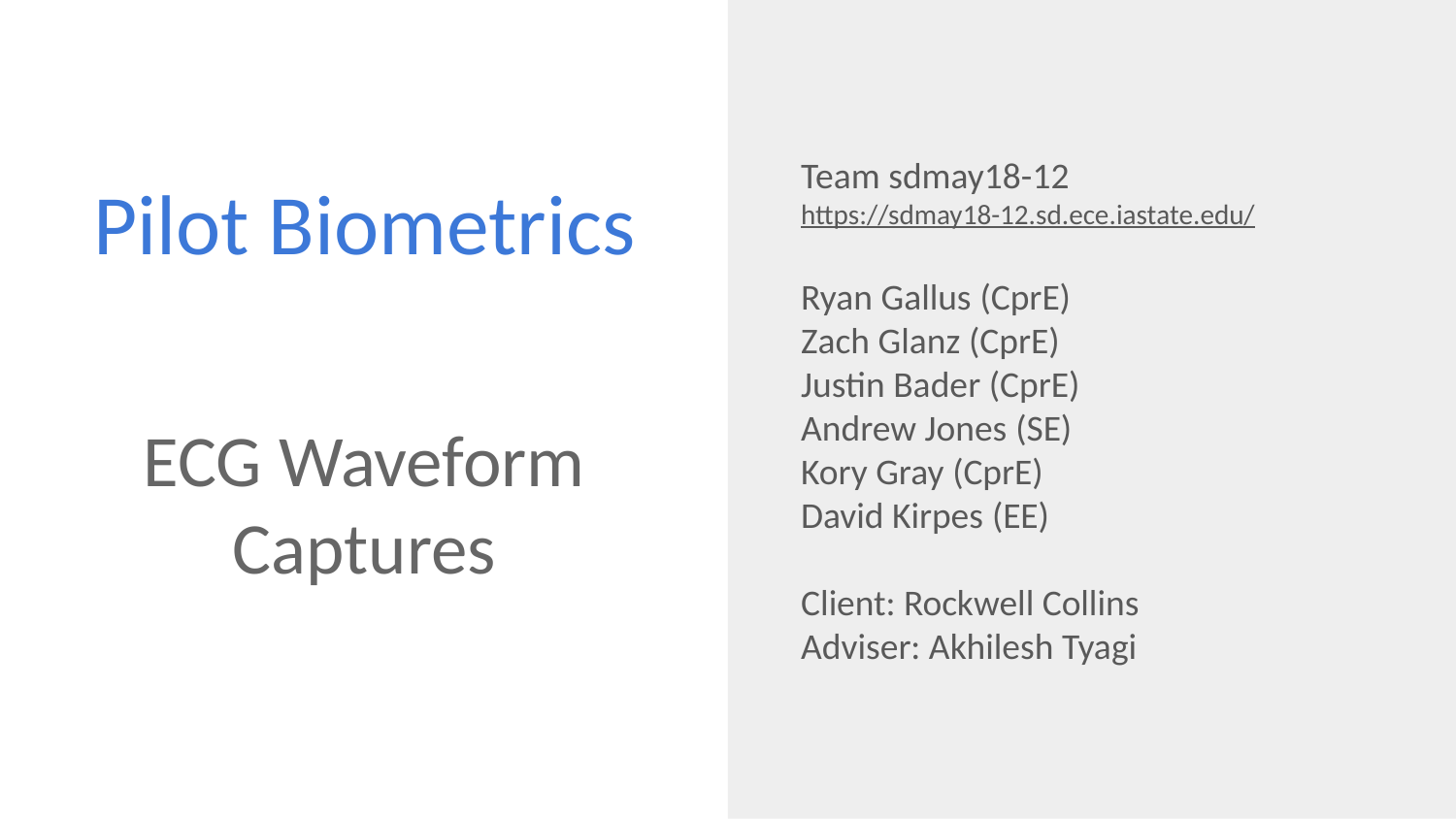

Team sdmay18-12
https://sdmay18-12.sd.ece.iastate.edu/

Ryan Gallus (CprE)
Zach Glanz (CprE)
Justin Bader (CprE)
Andrew Jones (SE)
Kory Gray (CprE)
David Kirpes (EE)

Client: Rockwell Collins
Adviser: Akhilesh Tyagi
# Pilot Biometrics

ECG Waveform Captures